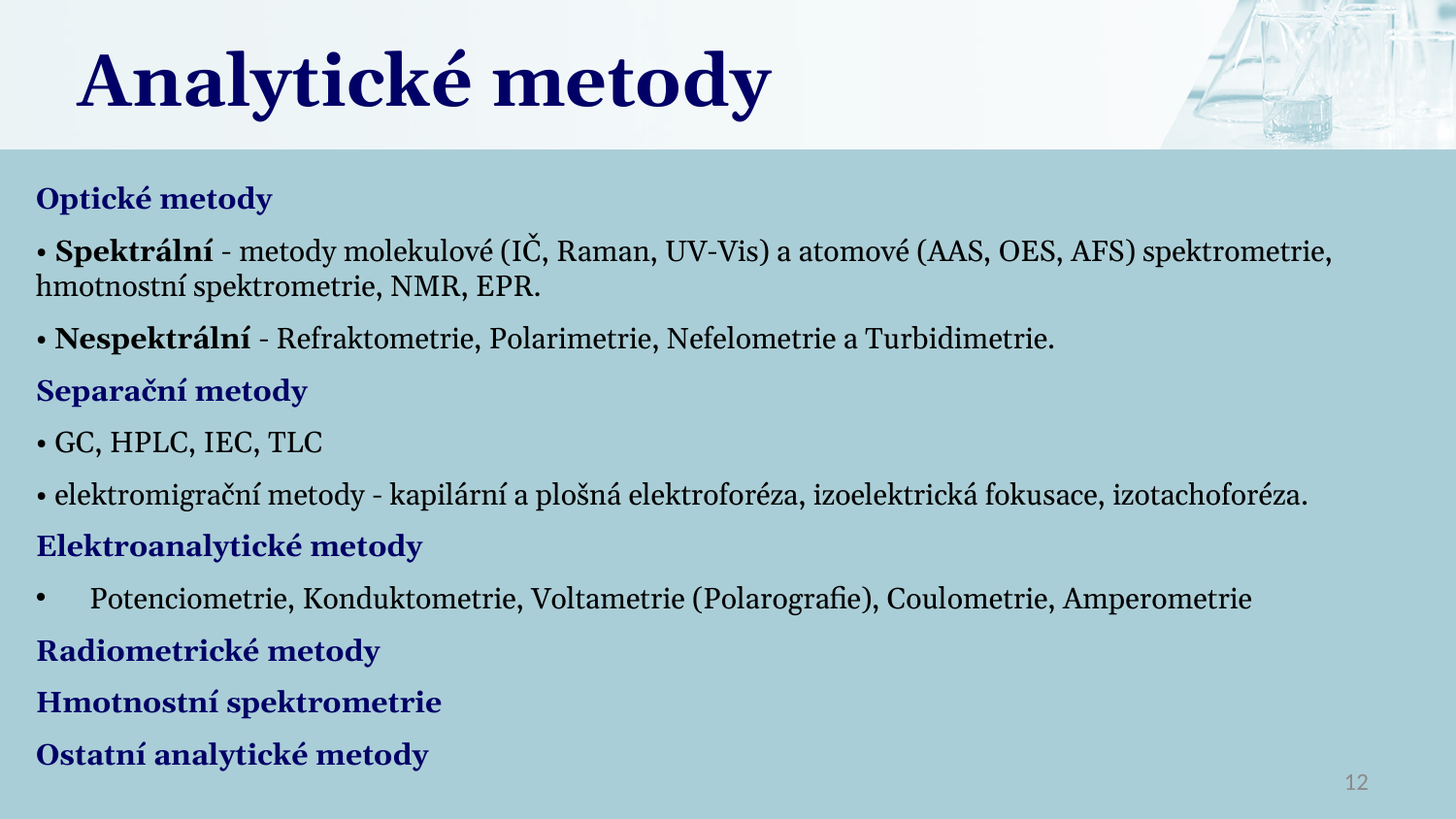

# Analytické metody
Optické metody
• Spektrální - metody molekulové (IČ, Raman, UV-Vis) a atomové (AAS, OES, AFS) spektrometrie, hmotnostní spektrometrie, NMR, EPR.
• Nespektrální - Refraktometrie, Polarimetrie, Nefelometrie a Turbidimetrie.
Separační metody
• GC, HPLC, IEC, TLC
• elektromigrační metody - kapilární a plošná elektroforéza, izoelektrická fokusace, izotachoforéza.
Elektroanalytické metody
Potenciometrie, Konduktometrie, Voltametrie (Polarografie), Coulometrie, Amperometrie
Radiometrické metody
Hmotnostní spektrometrie
Ostatní analytické metody
12